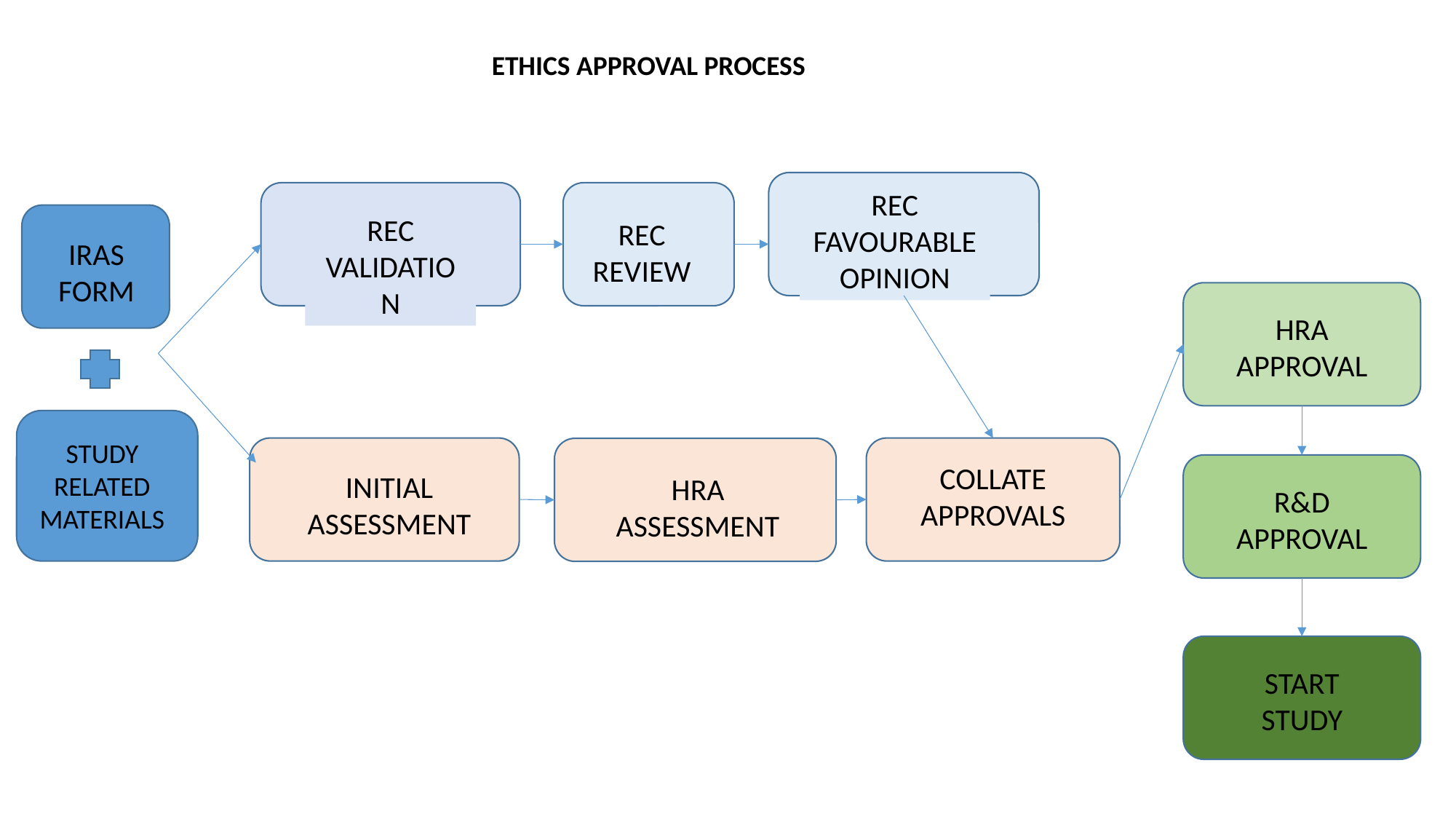

ETHICS APPROVAL PROCESS

REC FAVOURABLE OPINION

REC REVIEW

REC VALIDATION

IRAS FORM

HRA APPROVAL

STUDY
RELATED
MATERIALS

INITIAL ASSESSMENT

COLLATE APPROVALS

HRA ASSESSMENT

R&D APPROVAL

START STUDY